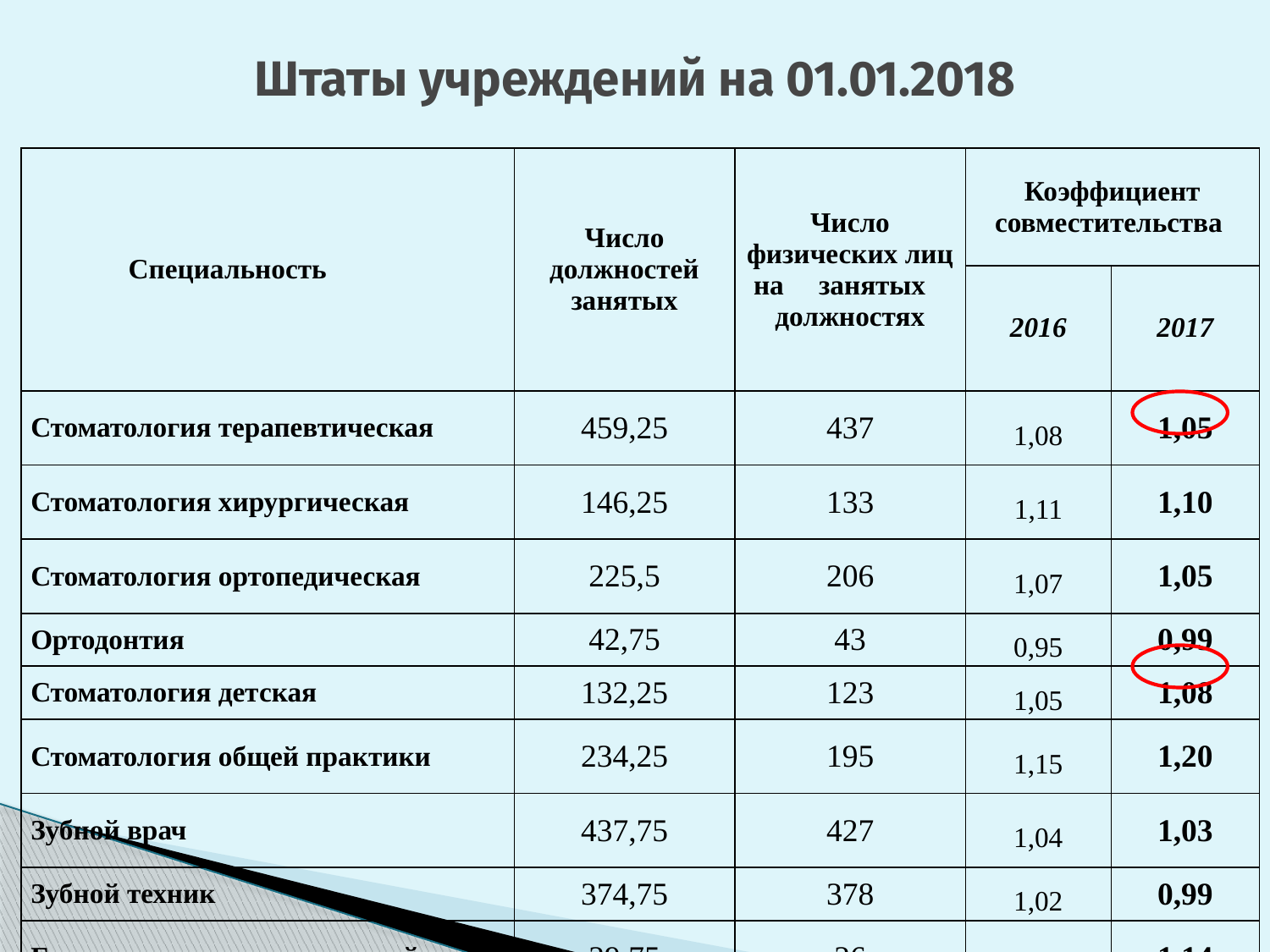

# Штаты учреждений на 01.01.2018
| Специальность | Число должностей занятых | Число физических лиц на занятых должностях | Коэффициент совместительства |  |
| --- | --- | --- | --- | --- |
|  |  |  | 2016 | 2017 |
| Стоматология терапевтическая | 459,25 | 437 | 1,08 | 1,05 |
| Стоматология хирургическая | 146,25 | 133 | 1,11 | 1,10 |
| Стоматология ортопедическая | 225,5 | 206 | 1,07 | 1,05 |
| Ортодонтия | 42,75 | 43 | 0,95 | 0,99 |
| Стоматология детская | 132,25 | 123 | 1,05 | 1,08 |
| Стоматология общей практики | 234,25 | 195 | 1,15 | 1,20 |
| Зубной врач | 437,75 | 427 | 1,04 | 1,03 |
| Зубной техник | 374,75 | 378 | 1,02 | 0,99 |
| Гигиенист стоматологический | 29,75 | 26 | 1,46 | 1,14 |